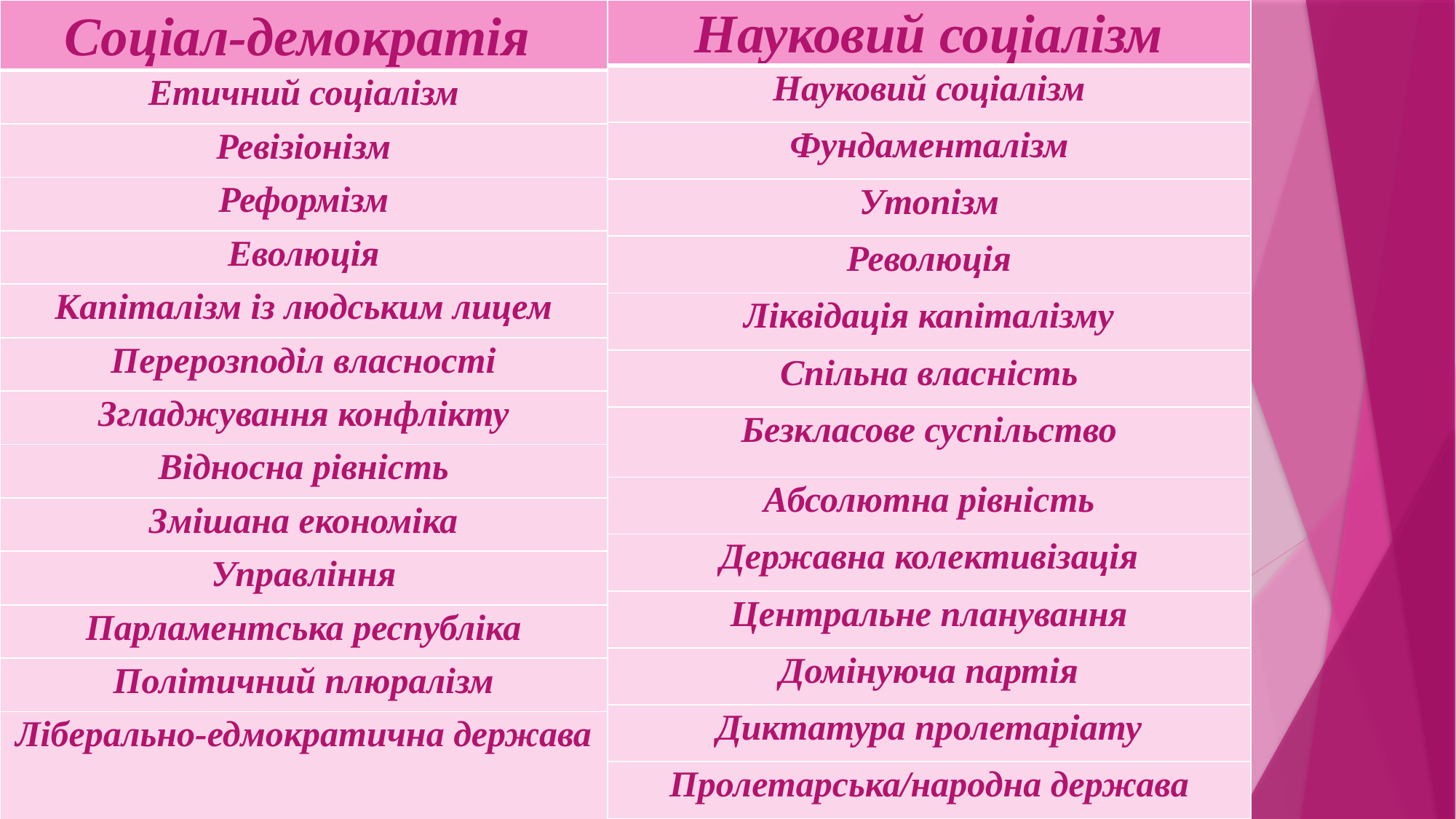

| Соціал-демократія |
| --- |
| Етичний соціалізм |
| Ревізіонізм |
| Реформізм |
| Еволюція |
| Капіталізм із людським лицем |
| Перерозподіл власності |
| Згладжування конфлікту |
| Відносна рівність |
| Змішана економіка |
| Управління |
| Парламентська республіка |
| Політичний плюралізм |
| Ліберально-едмократична держава |
| Науковий соціалізм |
| --- |
| Науковий соціалізм |
| Фундаменталізм |
| Утопізм |
| Революція |
| Ліквідація капіталізму |
| Спільна власність |
| Безкласове суспільство |
| Абсолютна рівність |
| Державна колективізація |
| Центральне планування |
| Домінуюча партія |
| Диктатура пролетаріату |
| Пролетарська/народна держава |
#